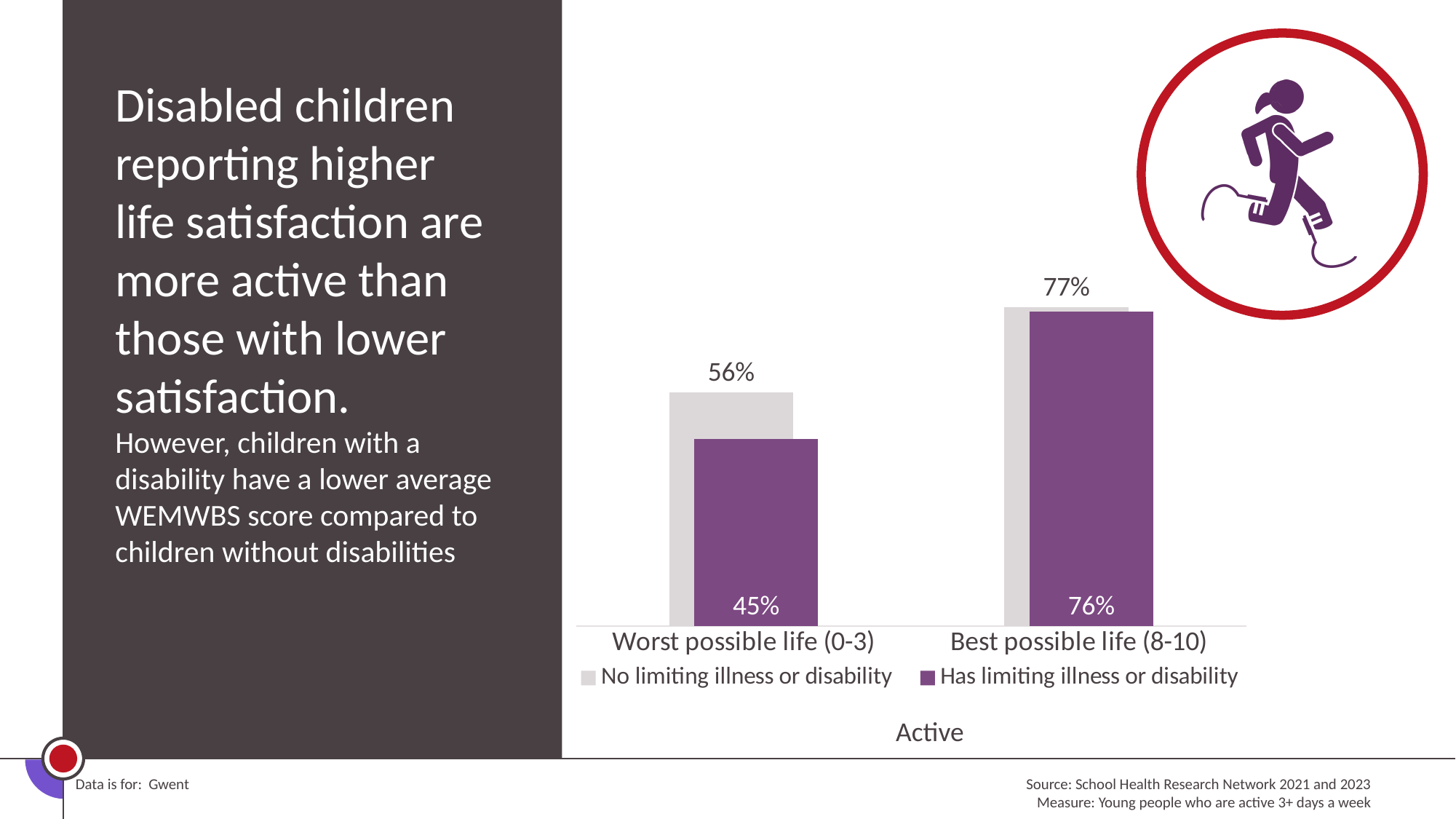

Disabled children reporting higher life satisfaction are more active than those with lower satisfaction.
However, children with a disability have a lower average WEMWBS score compared to children without disabilities

### Chart

| Category | No limiting illness or disability | Has limiting illness or disability |
|---|---|---|
| Worst possible life (0-3) | 0.5647321428571428 | 0.45299145299145305 |
| Best possible life (8-10) | 0.7715384615384616 | 0.7607913669064749 |
Active